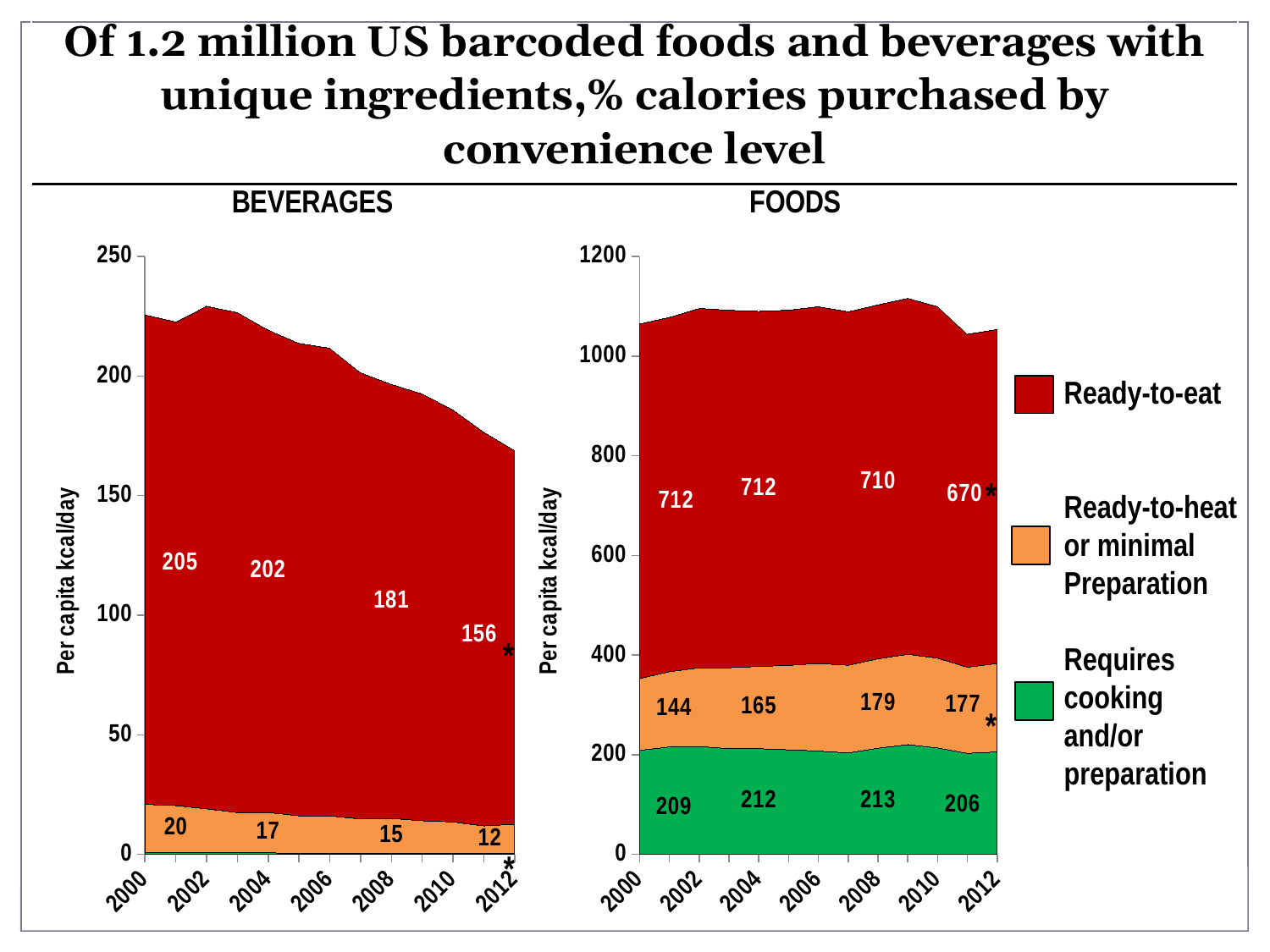

| Of 1.2 million US barcoded foods and beverages with unique ingredients,% calories purchased by convenience level |
| --- |

### Chart:

| Category | Requires cooking and/or preparation | Ready-to-heat | Ready-to-eat |
|---|---|---|---|
| 2000 | 0.77169034 | 20.1309888 | 204.60335488 |
| 2001 | 0.69054185 | 19.73582994 | 202.19753697 |
| 2002 | 0.67821185 | 18.37935778 | 210.09379968 |
| 2003 | 0.62197869 | 16.88688532 | 208.99179956 |
| 2004 | 0.62479777 | 16.88513985 | 201.71898946 |
| 2005 | 0.54545319 | 15.62174452 | 197.44713188 |
| 2006 | 0.53897271 | 15.54346594 | 195.53022033 |
| 2007 | 0.50316093 | 14.29226742 | 186.59167706 |
| 2008 | 0.47997695 | 14.56883276 | 181.46596689 |
| 2009 | 0.52926604 | 13.54285751 | 178.42291159 |
| 2010 | 0.54835184 | 13.01562994 | 172.26919308 |
| 2011 | 0.55080071 | 11.33918428 | 164.65505597 |
| 2012 | 0.59561437 | 12.02869943 | 156.20449851 |

### Chart:

| Category | Requires cooking and/or preparation | Ready-to-heat | Ready-to-eat |
|---|---|---|---|
| 2000 | 208.73207532 | 144.03880077 | 711.688755 |
| 2001 | 215.6879813 | 150.95467265 | 710.94470954 |
| 2002 | 216.4619675 | 157.91331218 | 721.23495124 |
| 2003 | 212.35517952 | 162.17579326 | 717.30986015 |
| 2004 | 212.16950306 | 165.01912953 | 712.47855823 |
| 2005 | 209.79355162 | 169.51736125 | 712.76065209 |
| 2006 | 207.40630436 | 175.80010031 | 716.00391399 |
| 2007 | 203.57232362 | 175.97878124 | 709.42687723 |
| 2008 | 213.1944017 | 179.34694882 | 710.36949044 |
| 2009 | 220.23757997 | 181.21559101 | 714.44234893 |
| 2010 | 213.62041245 | 180.26116273 | 705.29141049 |
| 2011 | 202.84918388 | 172.80133569 | 668.1515899 |
| 2012 | 205.70228591 | 177.44419204 | 670.47955188 |
Ready-to-eat

Ready-to-heat
or minimal
Preparation

Requires
cooking
and/or
preparation

*
*
*
*